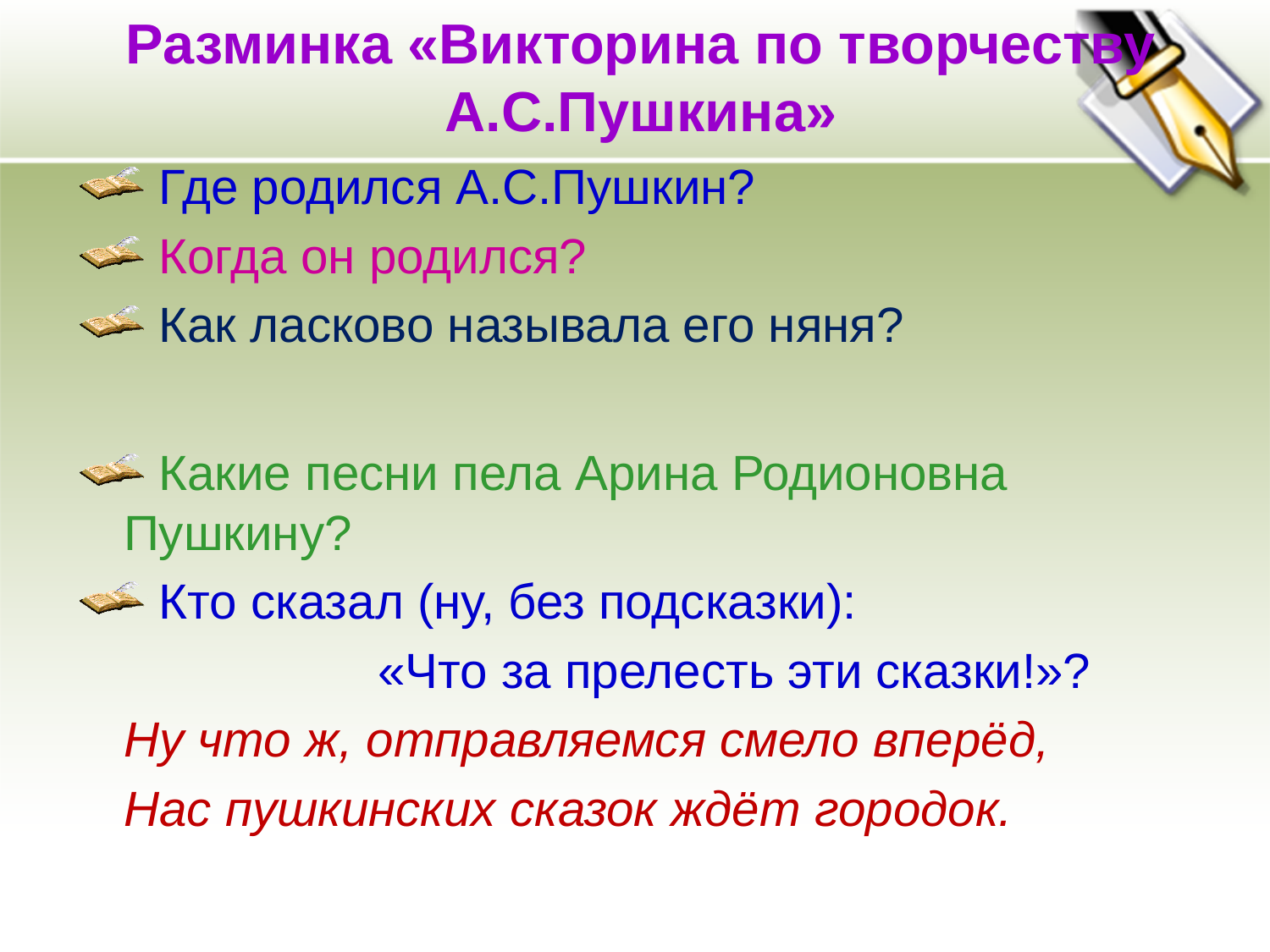

# Разминка «Викторина по творчеству А.С.Пушкина»
Где родился А.С.Пушкин?
Когда он родился?
Как ласково называла его няня?

Какие песни пела Арина Родионовна Пушкину?
Кто сказал (ну, без подсказки):
			«Что за прелесть эти сказки!»?
	Ну что ж, отправляемся смело вперёд,
	Нас пушкинских сказок ждёт городок.